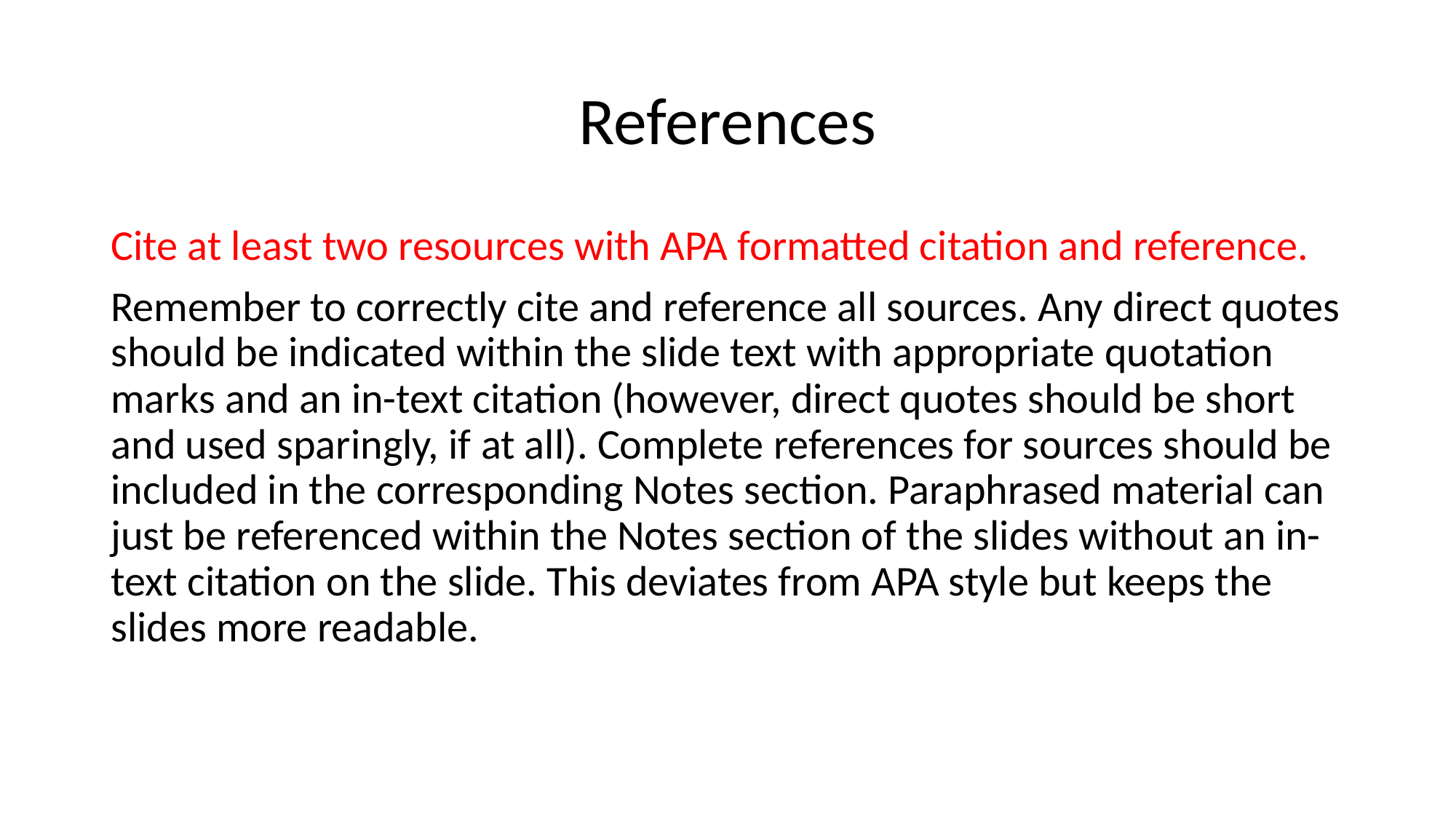

# References
Cite at least two resources with APA formatted citation and reference.
Remember to correctly cite and reference all sources. Any direct quotes should be indicated within the slide text with appropriate quotation marks and an in-text citation (however, direct quotes should be short and used sparingly, if at all). Complete references for sources should be included in the corresponding Notes section. Paraphrased material can just be referenced within the Notes section of the slides without an in-text citation on the slide. This deviates from APA style but keeps the slides more readable.